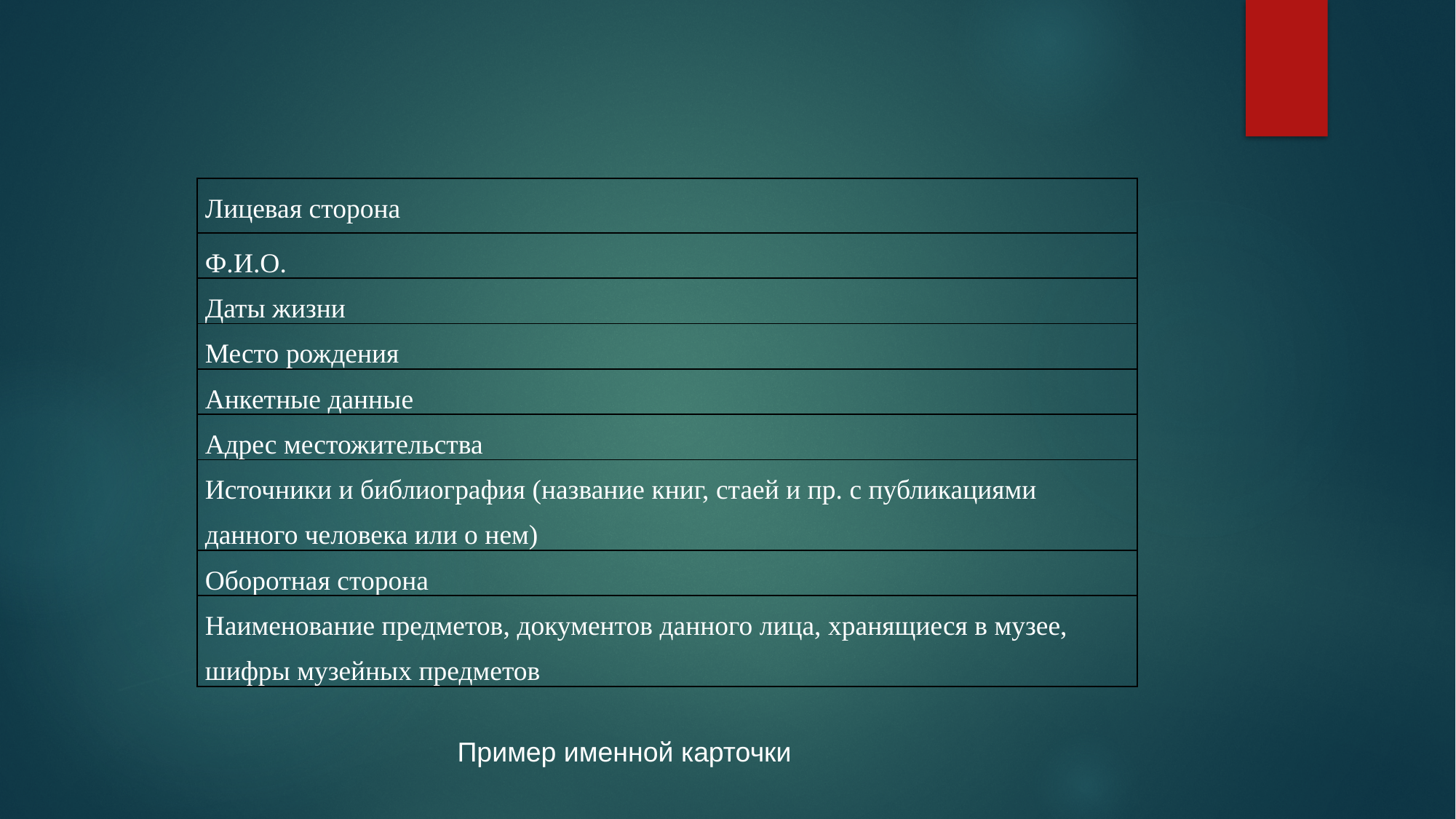

| Лицевая сторона |
| --- |
| Ф.И.О. |
| Даты жизни |
| Место рождения |
| Анкетные данные |
| Адрес местожительства |
| Источники и библиография (название книг, стаей и пр. с публикациями данного человека или о нем) |
| Оборотная сторона |
| Наименование предметов, документов данного лица, хранящиеся в музее, шифры музейных предметов |
Пример именной карточки